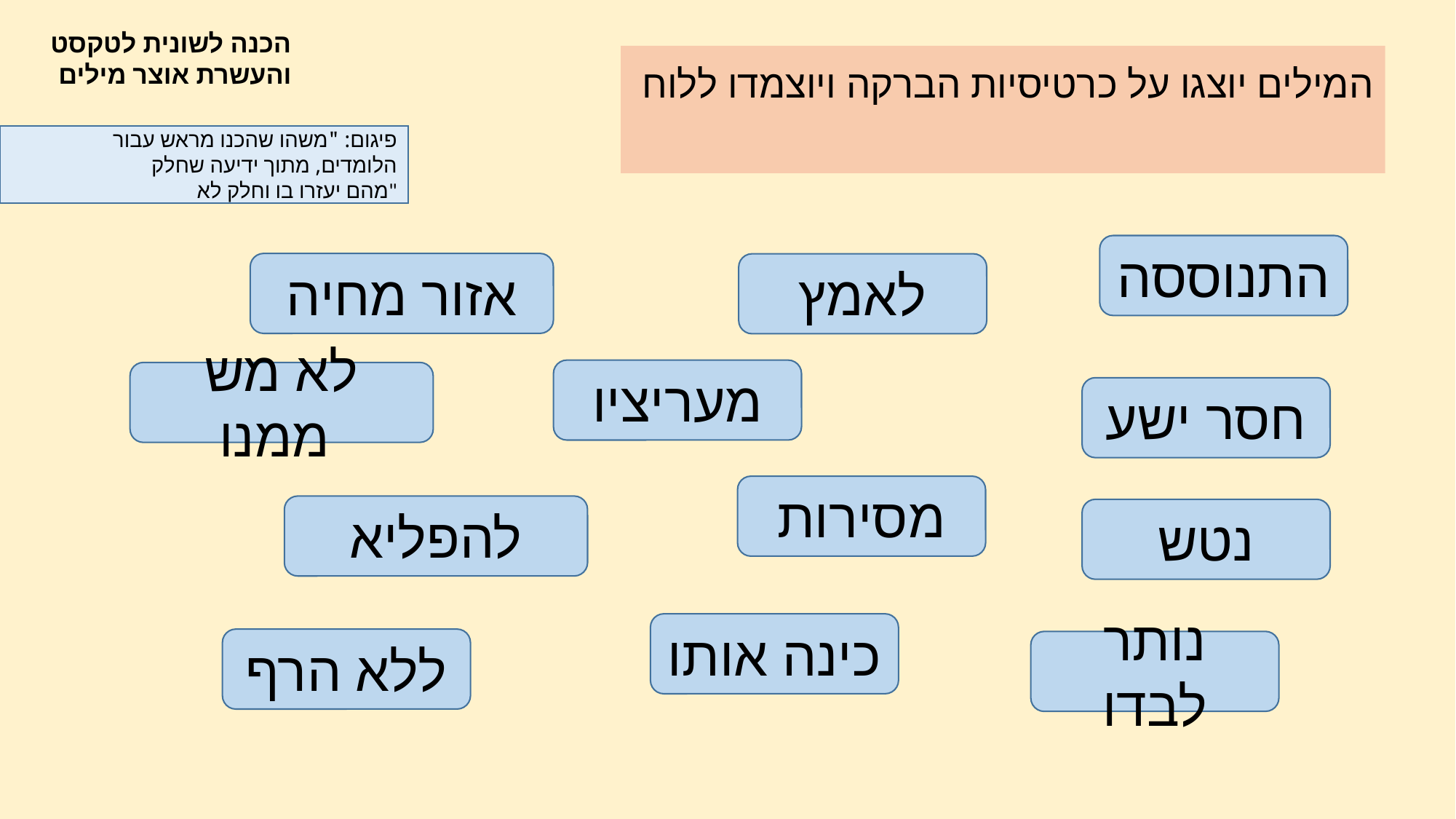

הכנה לשונית לטקסט והעשרת אוצר מילים

# המילים יוצגו על כרטיסיות הברקה ויוצמדו ללוח
פיגום: "משהו שהכנו מראש עבור הלומדים, מתוך ידיעה שחלק מהם יעזרו בו וחלק לא"
התנוססה
אזור מחיה
לאמץ
מעריציו
לא מש ממנו
חסר ישע
מסירות
להפליא
נטש
כינה אותו
ללא הרף
נותר לבדו